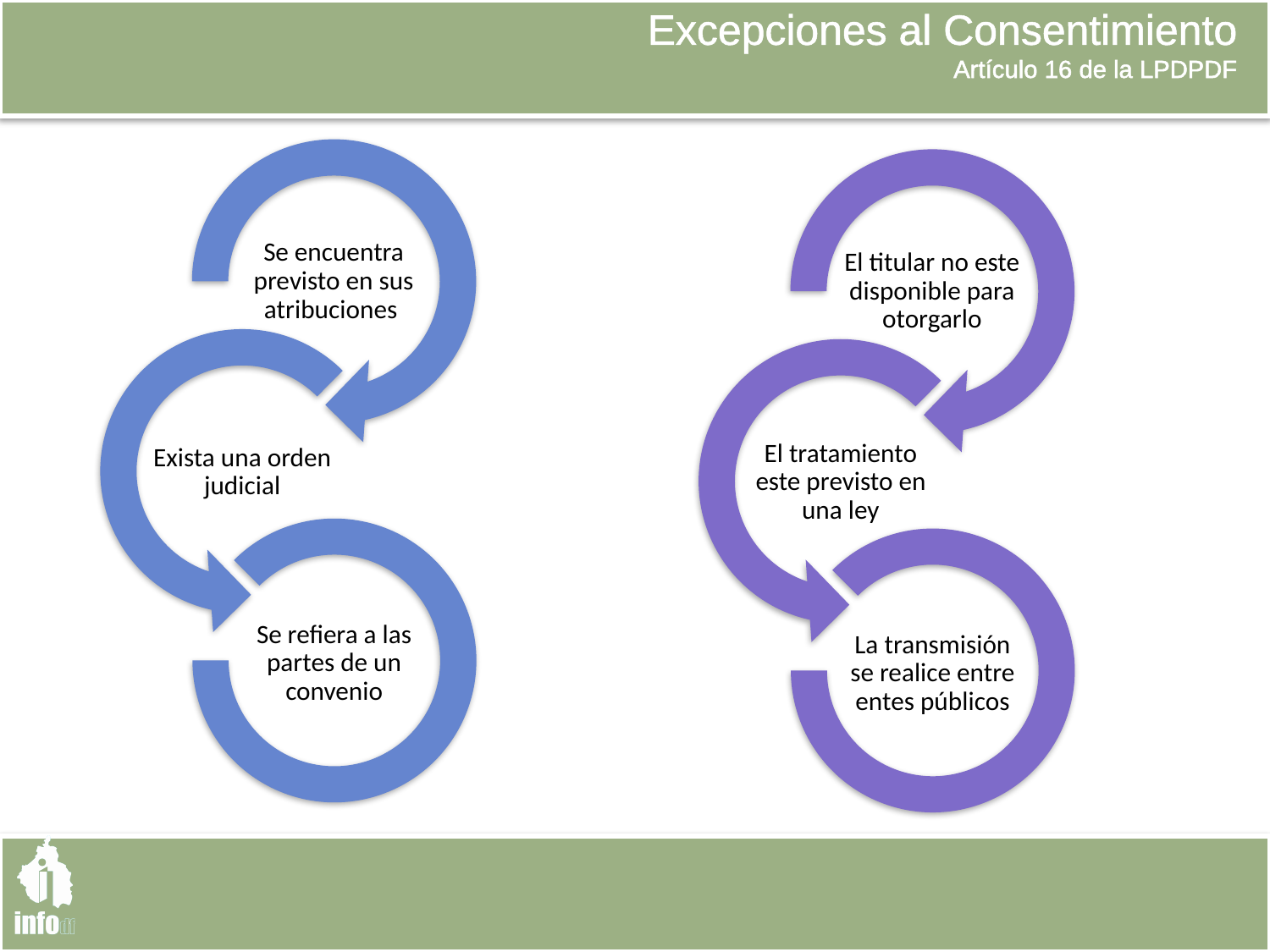

# Excepciones al Consentimiento Artículo 16 de la LPDPDF
Se encuentra previsto en sus atribuciones
Exista una orden judicial
Se refiera a las partes de un convenio
El titular no este disponible para otorgarlo
El tratamiento este previsto en una ley
La transmisión se realice entre entes públicos